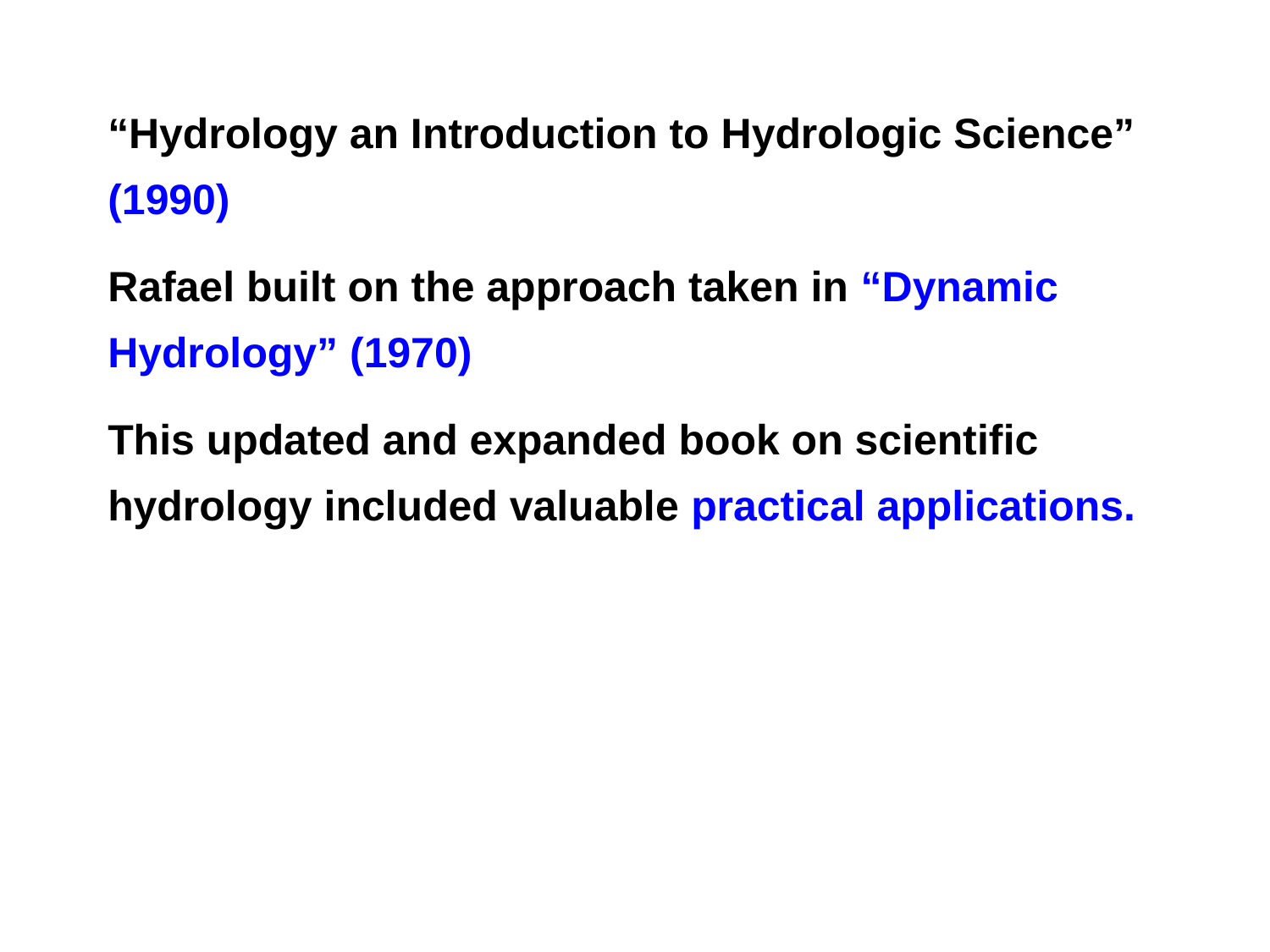

“Hydrology an Introduction to Hydrologic Science” (1990)
Rafael built on the approach taken in “Dynamic Hydrology” (1970)
This updated and expanded book on scientific hydrology included valuable practical applications.